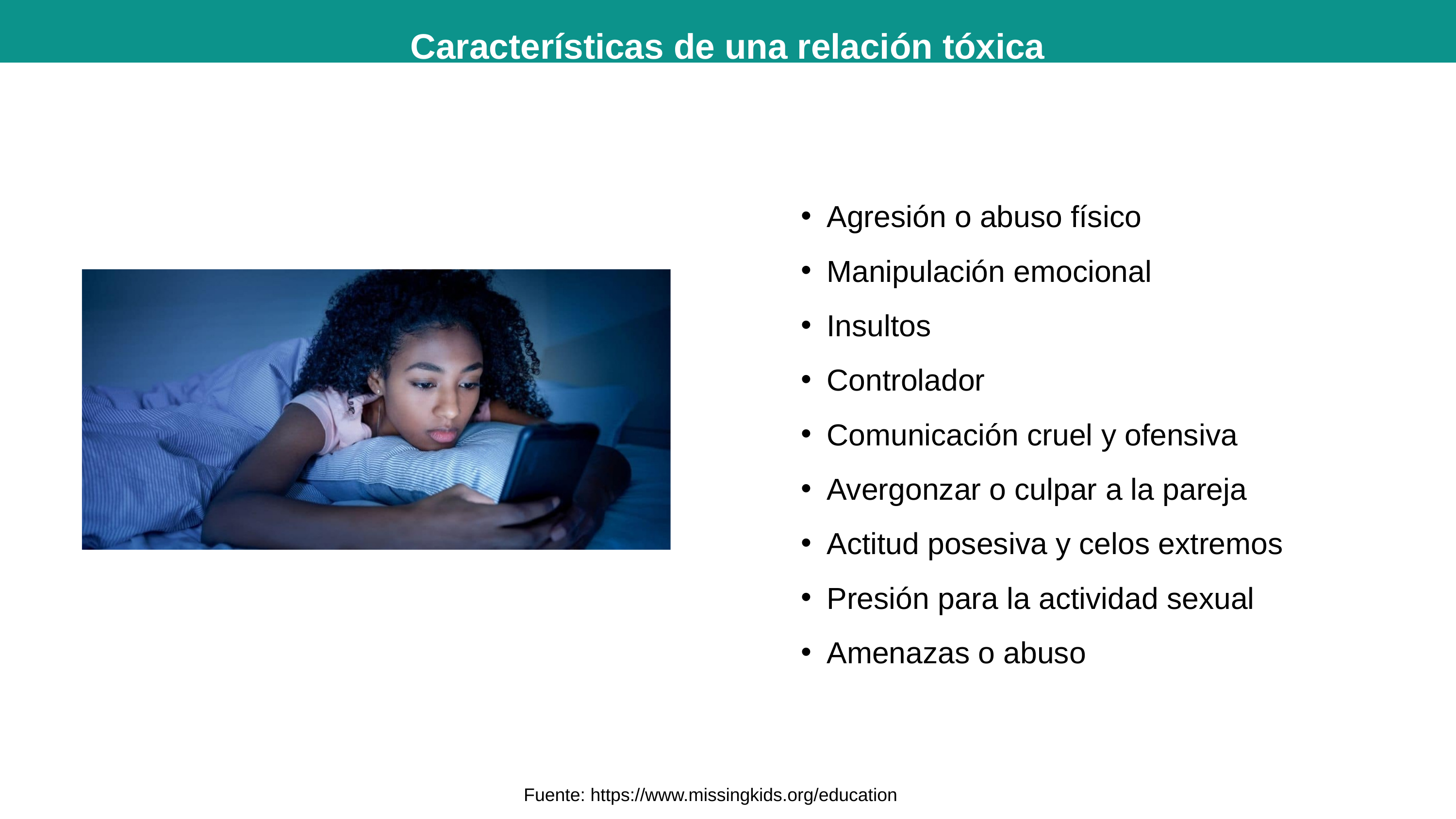

Características de una relación tóxica
Agresión o abuso físico
Manipulación emocional
Insultos
Controlador
Comunicación cruel y ofensiva
Avergonzar o culpar a la pareja
Actitud posesiva y celos extremos
Presión para la actividad sexual
Amenazas o abuso

Fuente: https://www.missingkids.org/education